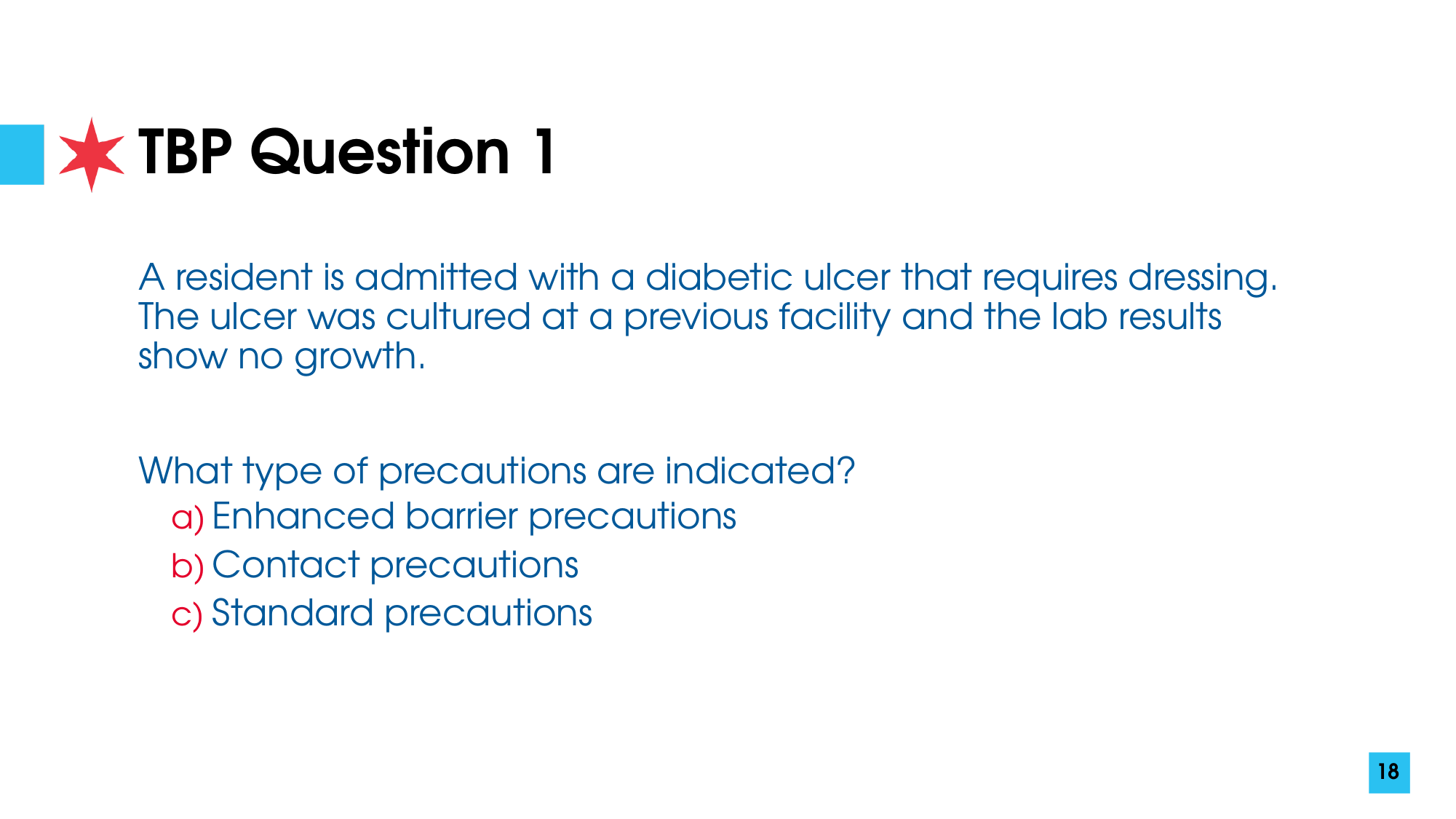

# TBP Question 1
A resident is admitted with a diabetic ulcer that requires dressing. The ulcer was cultured at a previous facility and the lab results show no growth.

What type of precautions are indicated?
Enhanced barrier precautions
Contact precautions
Standard precautions

18